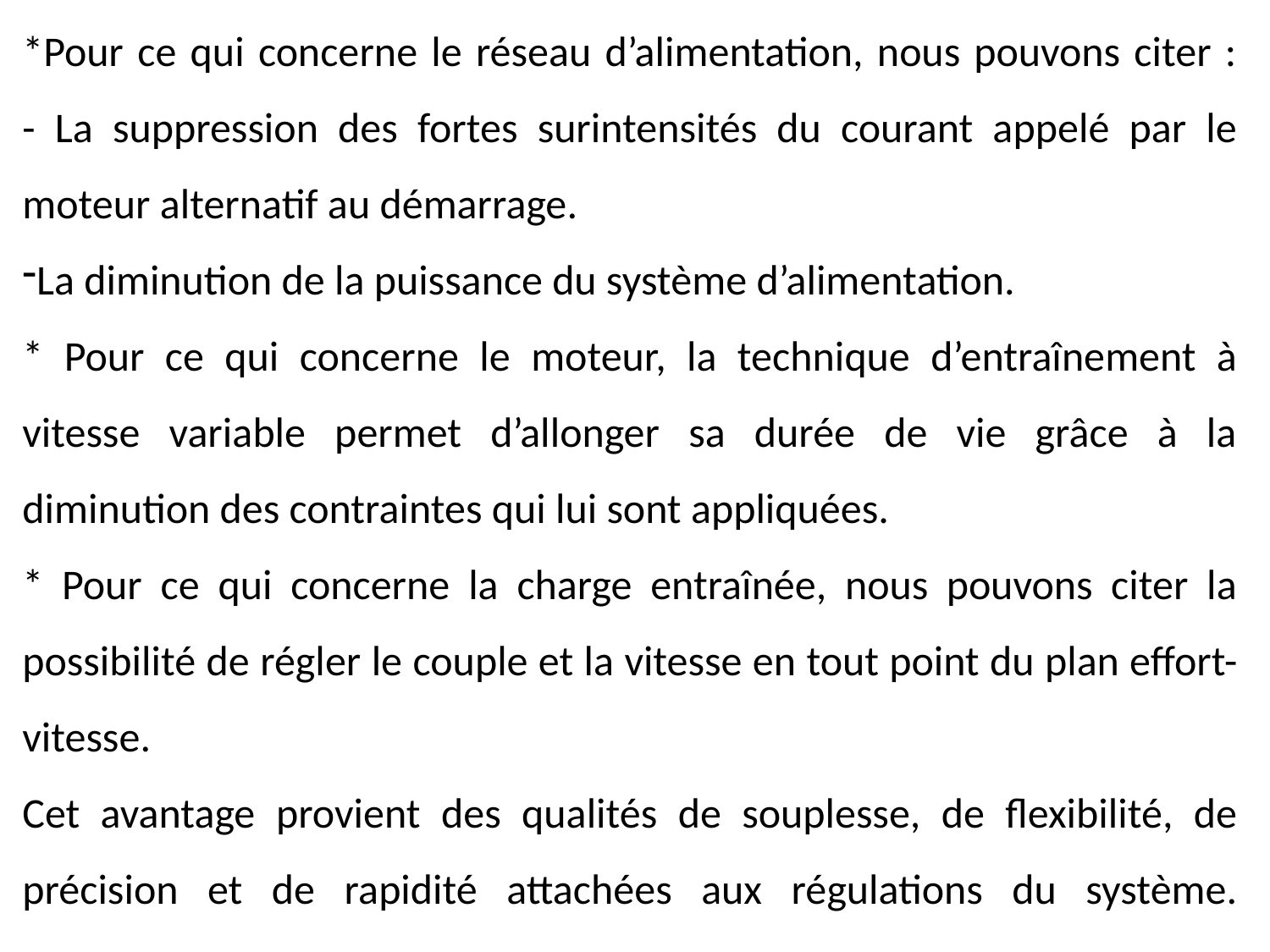

*Pour ce qui concerne le réseau d’alimentation, nous pouvons citer :
- La suppression des fortes surintensités du courant appelé par le moteur alternatif au démarrage.
La diminution de la puissance du système d’alimentation.
* Pour ce qui concerne le moteur, la technique d’entraînement à vitesse variable permet d’allonger sa durée de vie grâce à la diminution des contraintes qui lui sont appliquées.
* Pour ce qui concerne la charge entraînée, nous pouvons citer la possibilité de régler le couple et la vitesse en tout point du plan effort-vitesse.
Cet avantage provient des qualités de souplesse, de flexibilité, de précision et de rapidité attachées aux régulations du système.